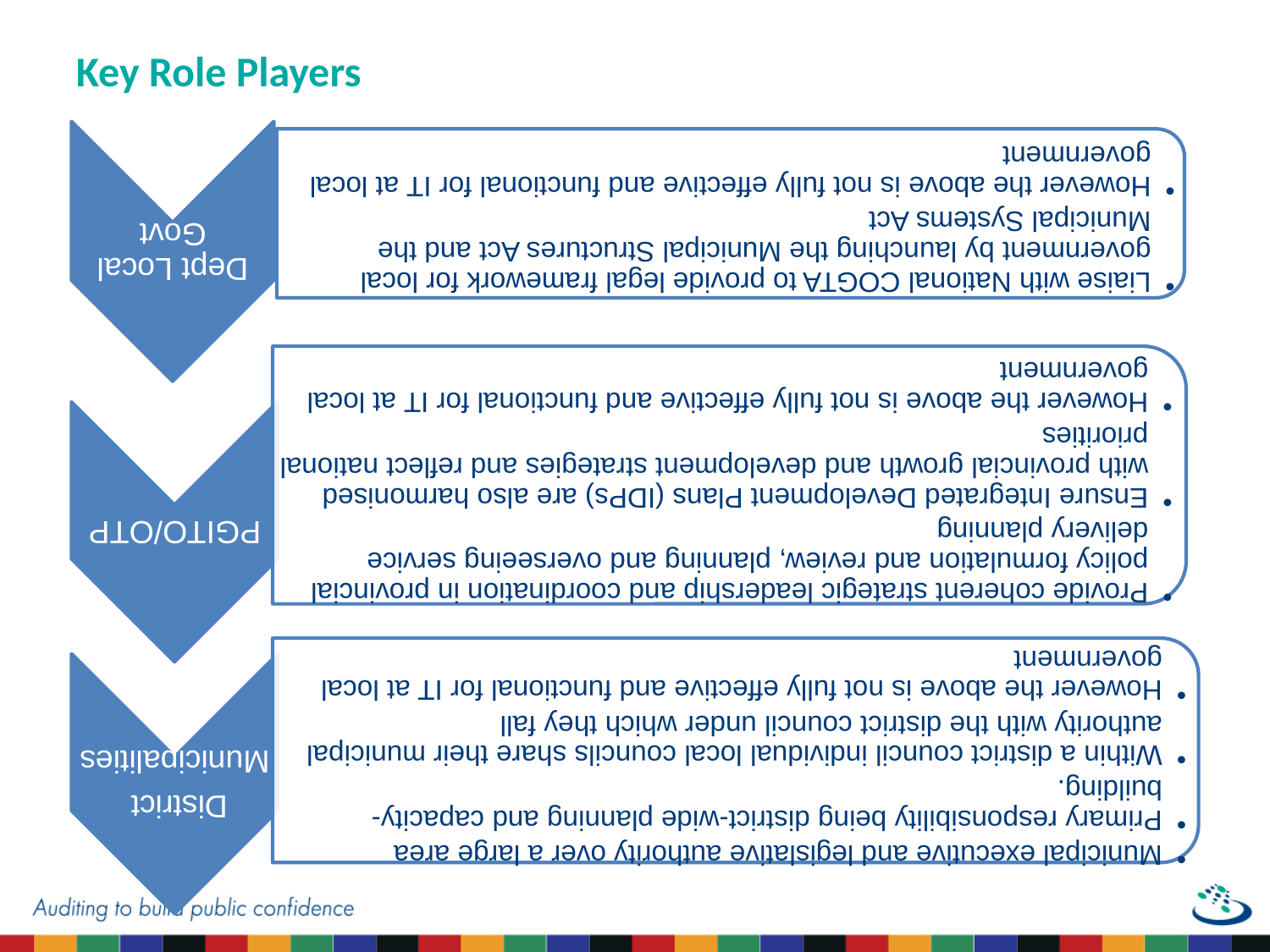

# Key Role Players
Dept Local Govt

Liaise with National COGTA to provide legal framework for local government by launching the Municipal Structures Act and the Municipal Systems Act
However the above is not fully effective and functional for IT at local government

PGITO/OTP
Provide coherent strategic leadership and coordination in provincial policy formulation and review, planning and overseeing service delivery planning
Ensure Integrated Development Plans (IDPs) are also harmonised with provincial growth and development strategies and reflect national priorities
However the above is not fully effective and functional for IT at local government
District
Municipalities
Municipal executive and legislative authority over a large area
Primary responsibility being district-wide planning and capacity-building.
Within a district council individual local councils share their municipal authority with the district council under which they fall
However the above is not fully effective and functional for IT at local government